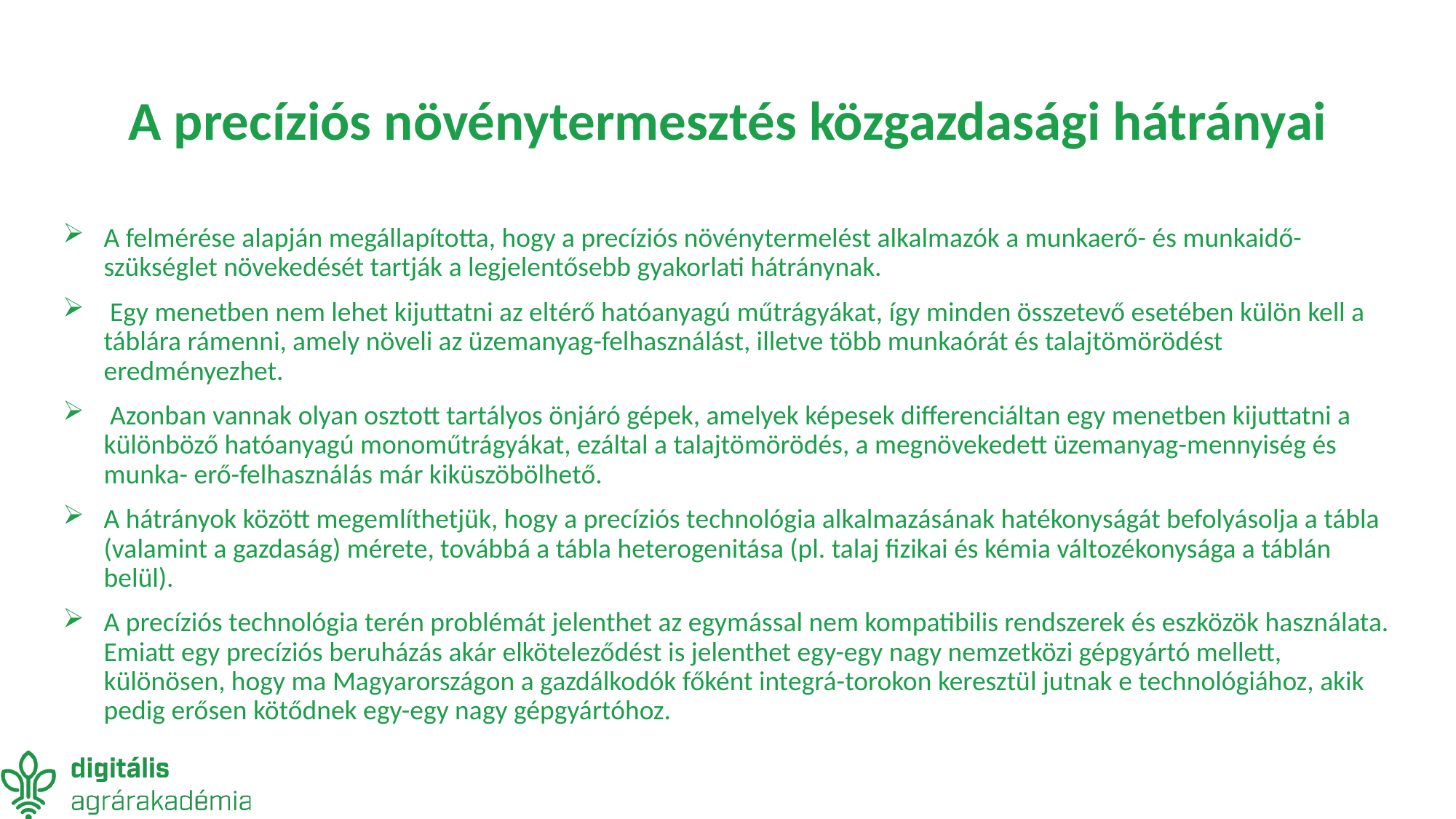

# A precíziós növénytermesztés közgazdasági hátrányai
A felmérése alapján megállapította, hogy a precíziós növénytermelést alkalmazók a munkaerő- és munkaidő-szükséglet növekedését tartják a legjelentősebb gyakorlati hátránynak.
 Egy menetben nem lehet kijuttatni az eltérő hatóanyagú műtrágyákat, így minden összetevő esetében külön kell a táblára rámenni, amely növeli az üzemanyag-felhasználást, illetve több munkaórát és talajtömörödést eredményezhet.
 Azonban vannak olyan osztott tartályos önjáró gépek, amelyek képesek differenciáltan egy menetben kijuttatni a különböző hatóanyagú monoműtrágyákat, ezáltal a talajtömörödés, a megnövekedett üzemanyag-mennyiség és munka- erő-felhasználás már kiküszöbölhető.
A hátrányok között megemlíthetjük, hogy a precíziós technológia alkalmazásának hatékonyságát befolyásolja a tábla (valamint a gazdaság) mérete, továbbá a tábla heterogenitása (pl. talaj fizikai és kémia változékonysága a táblán belül).
A precíziós technológia terén problémát jelenthet az egymással nem kompatibilis rendszerek és eszközök használata. Emiatt egy precíziós beruházás akár elköteleződést is jelenthet egy-egy nagy nemzetközi gépgyártó mellett, különösen, hogy ma Magyarországon a gazdálkodók főként integrá-torokon keresztül jutnak e technológiához, akik pedig erősen kötődnek egy-egy nagy gépgyártóhoz.